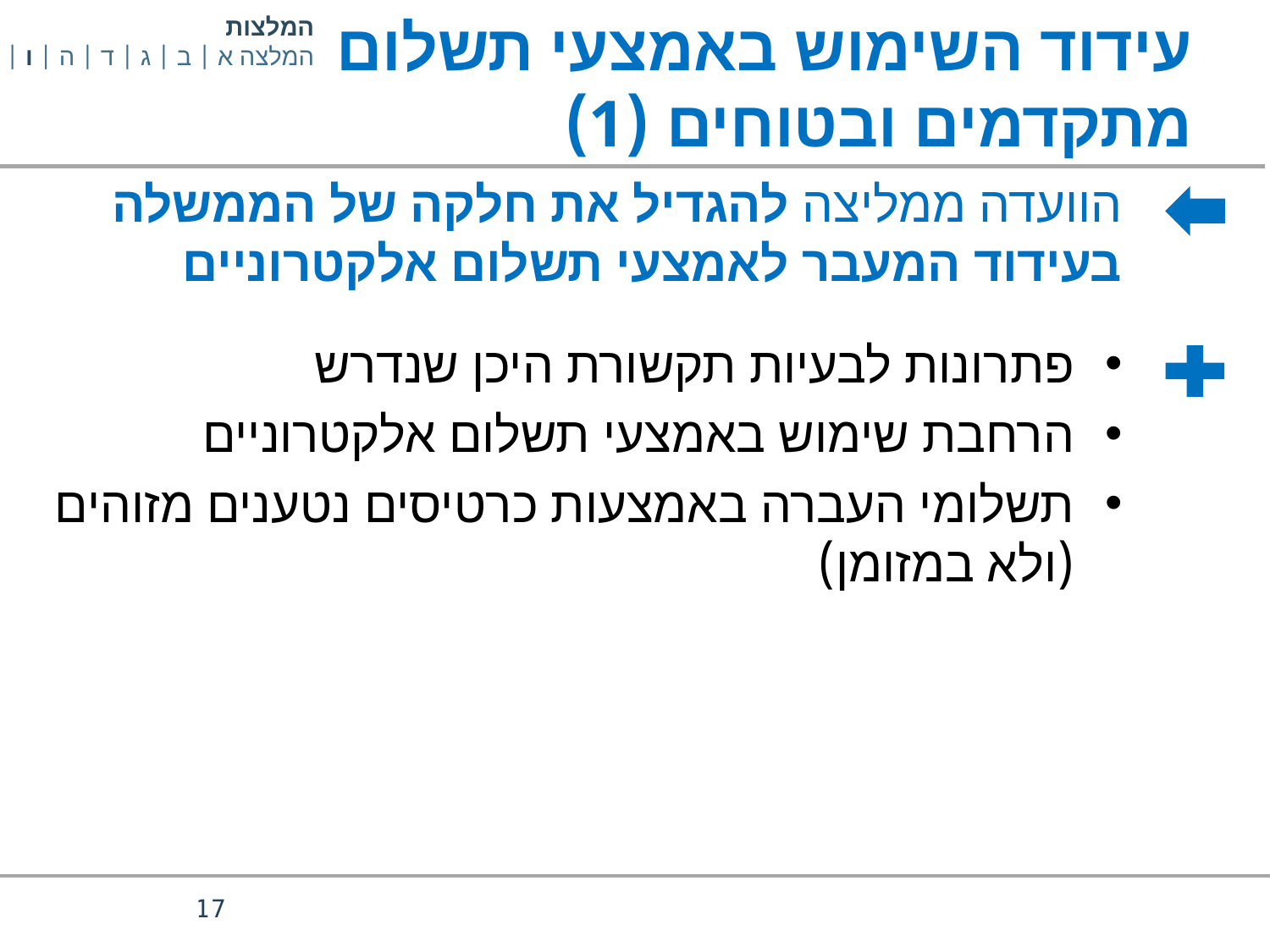

# עידוד השימוש באמצעי תשלום מתקדמים ובטוחים (1)
המלצות
המלצה א | ב | ג | ד | ה | ו | ז
הוועדה ממליצה להגדיל את חלקה של הממשלה בעידוד המעבר לאמצעי תשלום אלקטרוניים
פתרונות לבעיות תקשורת היכן שנדרש
הרחבת שימוש באמצעי תשלום אלקטרוניים
תשלומי העברה באמצעות כרטיסים נטענים מזוהים (ולא במזומן)

17